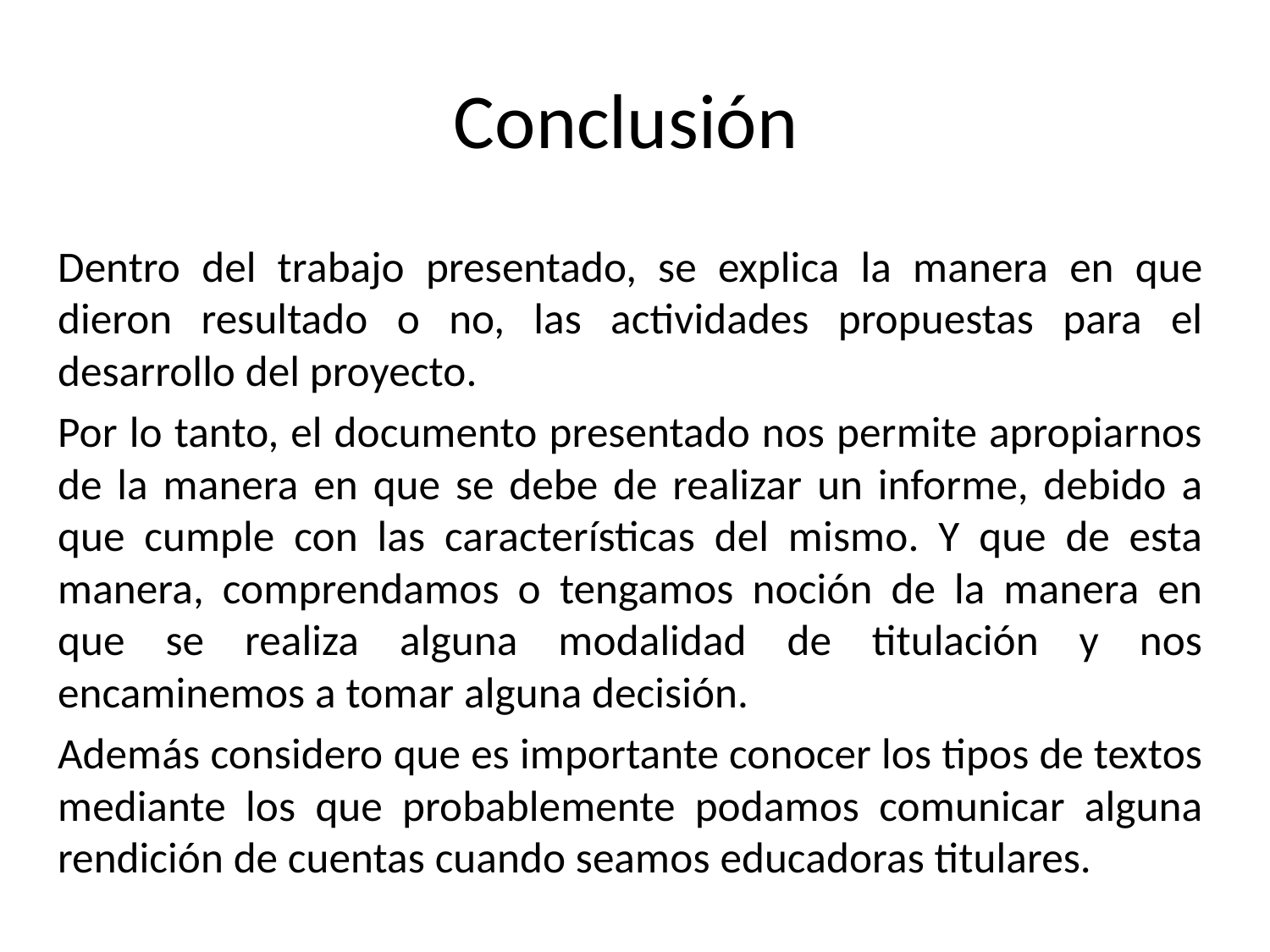

# Conclusión
Dentro del trabajo presentado, se explica la manera en que dieron resultado o no, las actividades propuestas para el desarrollo del proyecto.
Por lo tanto, el documento presentado nos permite apropiarnos de la manera en que se debe de realizar un informe, debido a que cumple con las características del mismo. Y que de esta manera, comprendamos o tengamos noción de la manera en que se realiza alguna modalidad de titulación y nos encaminemos a tomar alguna decisión.
Además considero que es importante conocer los tipos de textos mediante los que probablemente podamos comunicar alguna rendición de cuentas cuando seamos educadoras titulares.